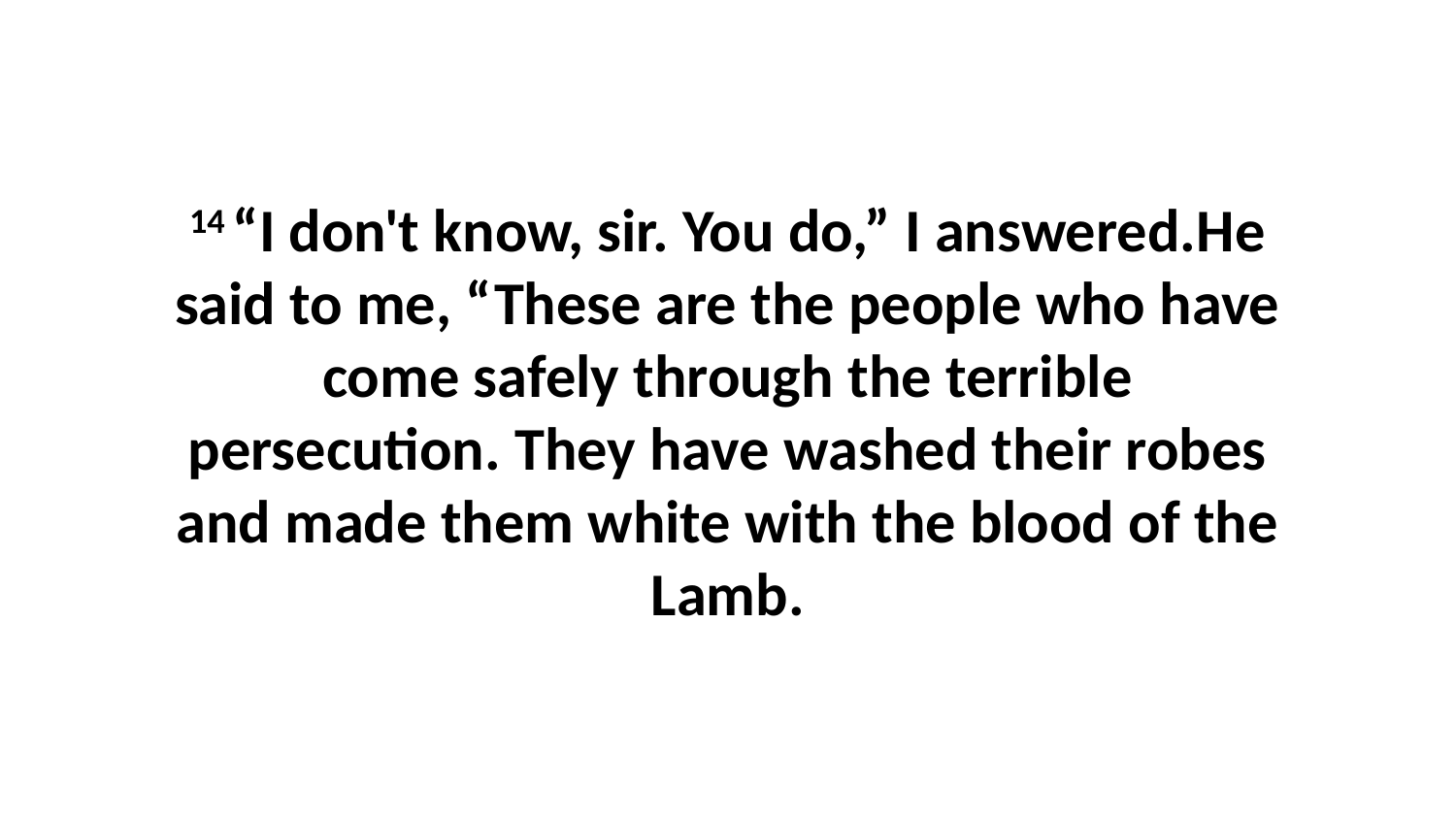

14 “I don't know, sir. You do,” I answered.He said to me, “These are the people who have come safely through the terrible persecution. They have washed their robes and made them white with the blood of the Lamb.